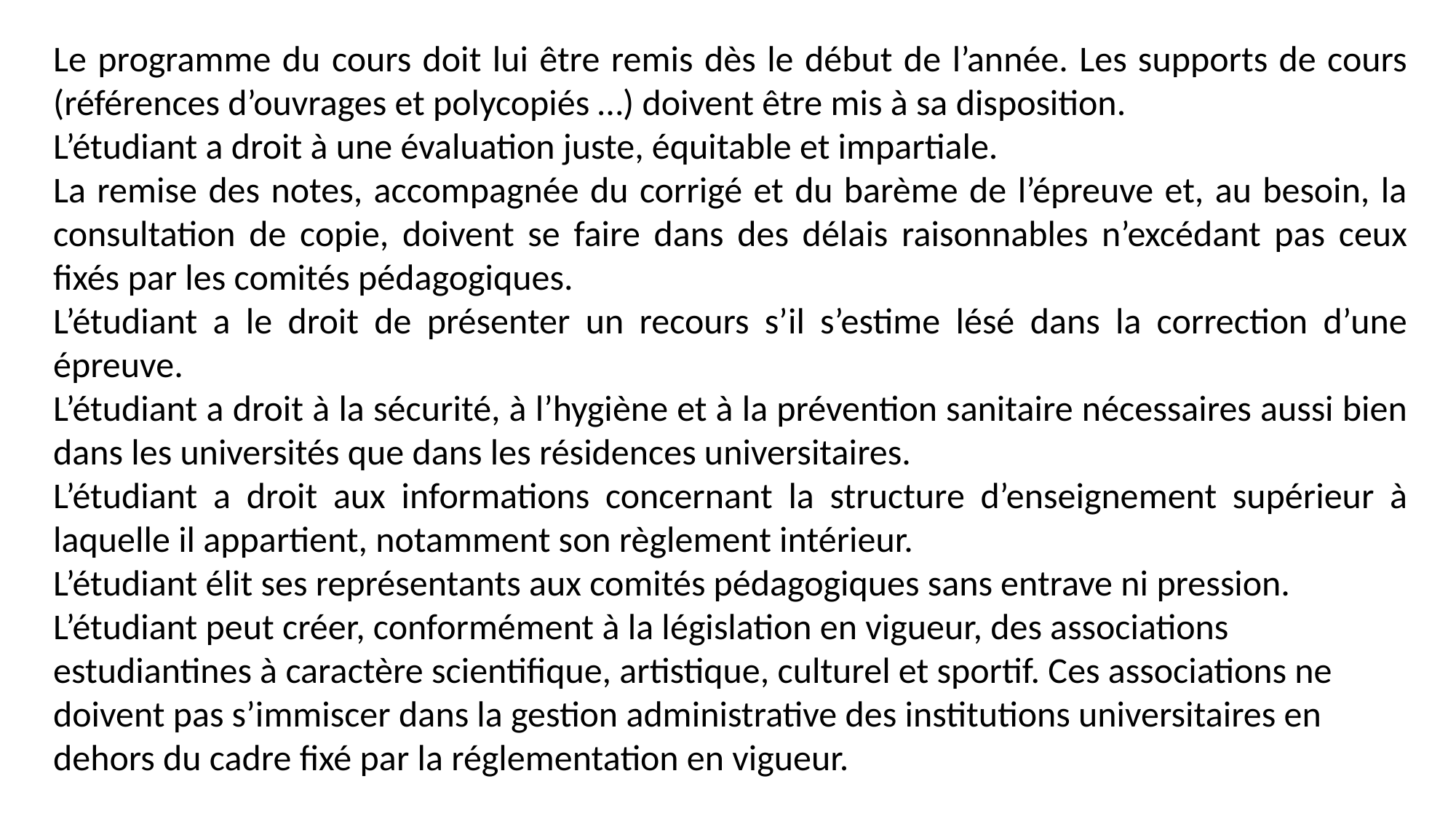

Le programme du cours doit lui être remis dès le début de l’année. Les supports de cours (références d’ouvrages et polycopiés …) doivent être mis à sa disposition.
L’étudiant a droit à une évaluation juste, équitable et impartiale.
La remise des notes, accompagnée du corrigé et du barème de l’épreuve et, au besoin, la consultation de copie, doivent se faire dans des délais raisonnables n’excédant pas ceux fixés par les comités pédagogiques.
L’étudiant a le droit de présenter un recours s’il s’estime lésé dans la correction d’une épreuve.
L’étudiant a droit à la sécurité, à l’hygiène et à la prévention sanitaire nécessaires aussi bien dans les universités que dans les résidences universitaires.
L’étudiant a droit aux informations concernant la structure d’enseignement supérieur à laquelle il appartient, notamment son règlement intérieur.
L’étudiant élit ses représentants aux comités pédagogiques sans entrave ni pression.
L’étudiant peut créer, conformément à la législation en vigueur, des associations estudiantines à caractère scientifique, artistique, culturel et sportif. Ces associations ne
doivent pas s’immiscer dans la gestion administrative des institutions universitaires en
dehors du cadre fixé par la réglementation en vigueur.